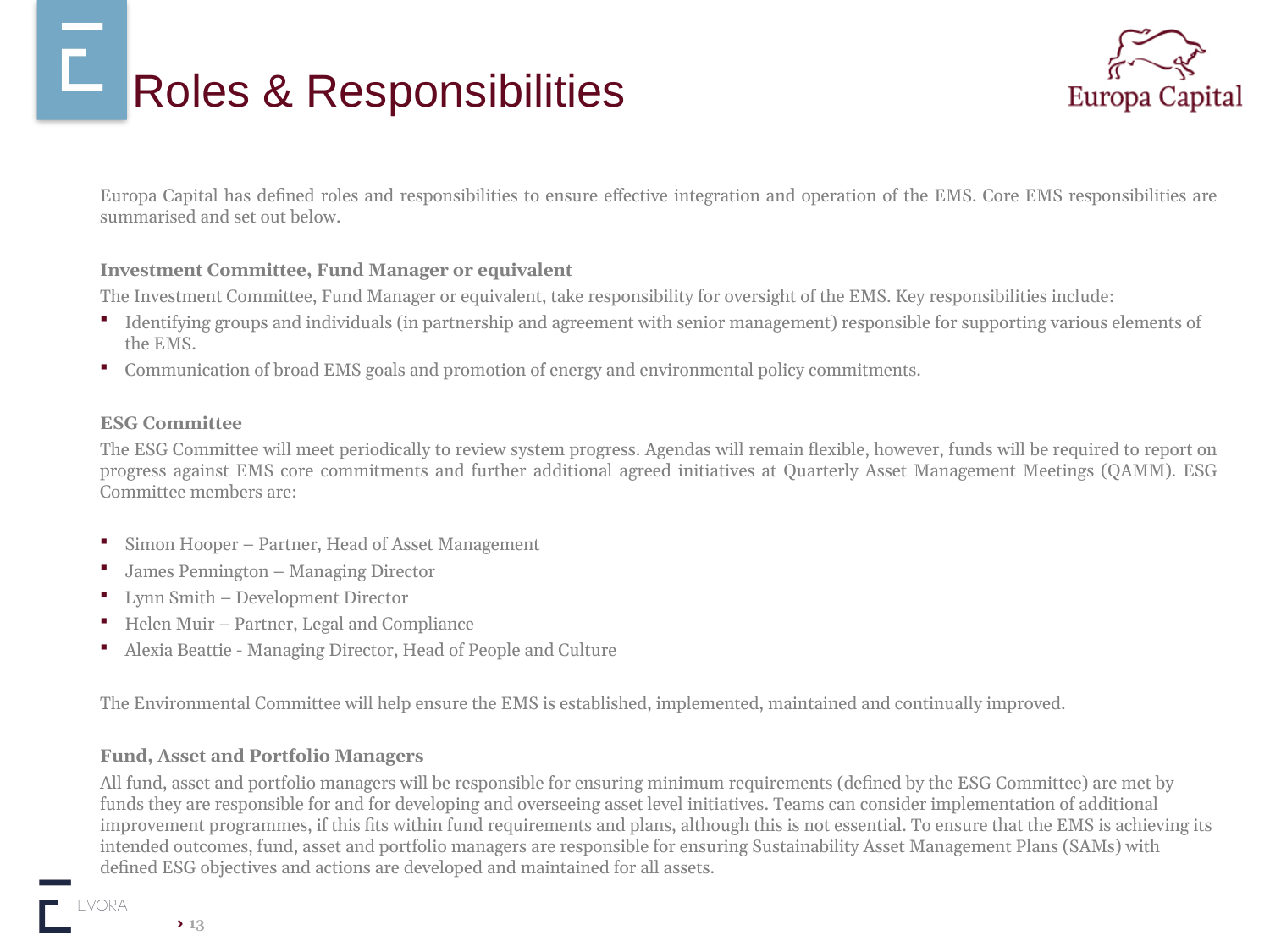

# Roles & Responsibilities
Europa Capital has defined roles and responsibilities to ensure effective integration and operation of the EMS. Core EMS responsibilities are summarised and set out below.

Investment Committee, Fund Manager or equivalent
The Investment Committee, Fund Manager or equivalent, take responsibility for oversight of the EMS. Key responsibilities include:
Identifying groups and individuals (in partnership and agreement with senior management) responsible for supporting various elements of the EMS.
Communication of broad EMS goals and promotion of energy and environmental policy commitments.

ESG Committee
The ESG Committee will meet periodically to review system progress. Agendas will remain flexible, however, funds will be required to report on progress against EMS core commitments and further additional agreed initiatives at Quarterly Asset Management Meetings (QAMM). ESG Committee members are:

Simon Hooper – Partner, Head of Asset Management
James Pennington – Managing Director
Lynn Smith – Development Director
Helen Muir – Partner, Legal and Compliance
Alexia Beattie - Managing Director, Head of People and Culture

The Environmental Committee will help ensure the EMS is established, implemented, maintained and continually improved.

Fund, Asset and Portfolio Managers
All fund, asset and portfolio managers will be responsible for ensuring minimum requirements (defined by the ESG Committee) are met by funds they are responsible for and for developing and overseeing asset level initiatives. Teams can consider implementation of additional improvement programmes, if this fits within fund requirements and plans, although this is not essential. To ensure that the EMS is achieving its intended outcomes, fund, asset and portfolio managers are responsible for ensuring Sustainability Asset Management Plans (SAMs) with defined ESG objectives and actions are developed and maintained for all assets.

13